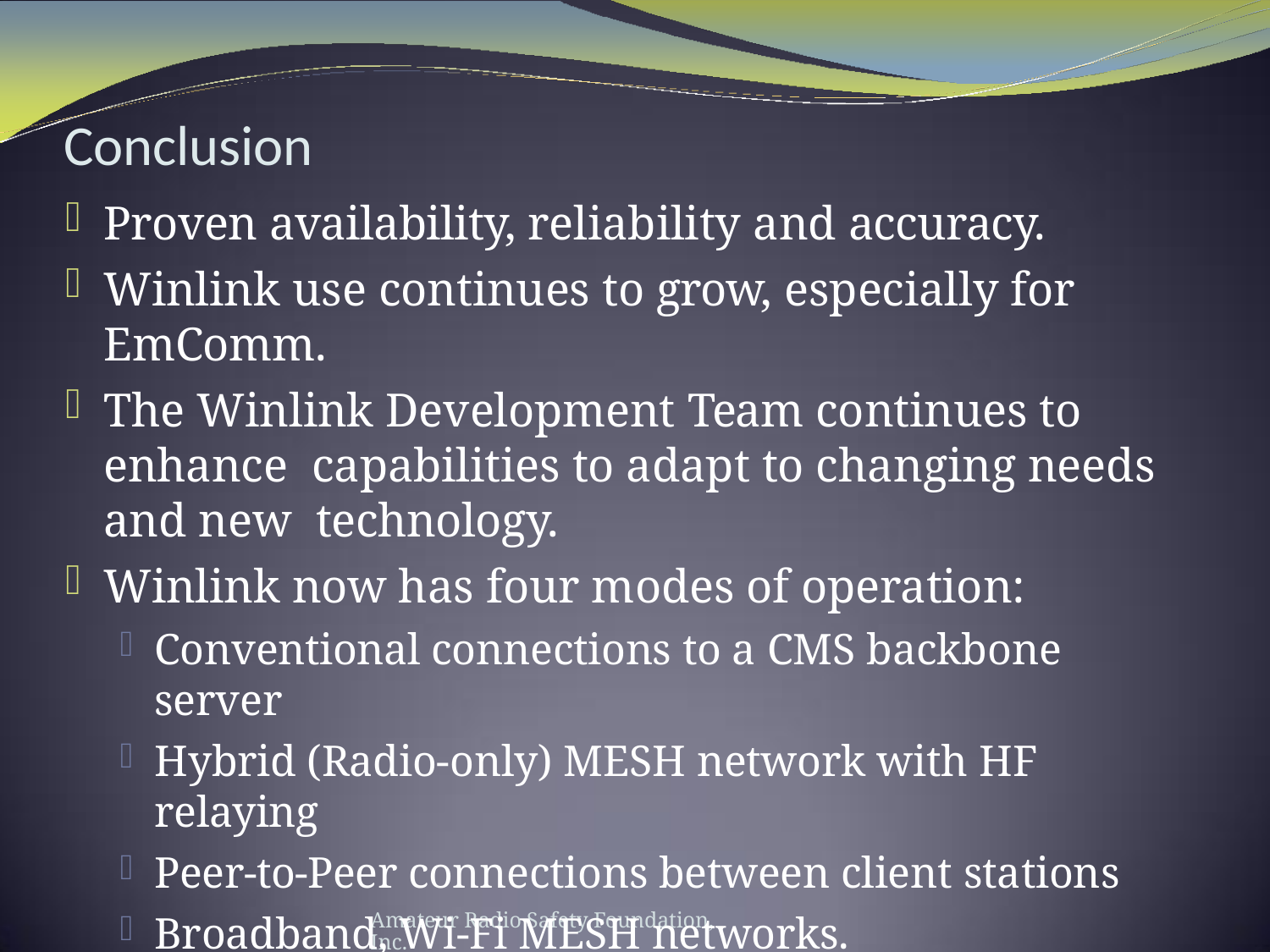

# Conclusion
Proven availability, reliability and accuracy.
Winlink use continues to grow, especially for EmComm.
The Winlink Development Team continues to enhance  capabilities to adapt to changing needs and new  technology.
Winlink now has four modes of operation:
Conventional connections to a CMS backbone server
Hybrid (Radio-only) MESH network with HF relaying
Peer-to-Peer connections between client stations
Broadband, Wi-Fi MESH networks.
Steady improvements are being implemented.
Amateur Radio Safety Foundation, Inc.